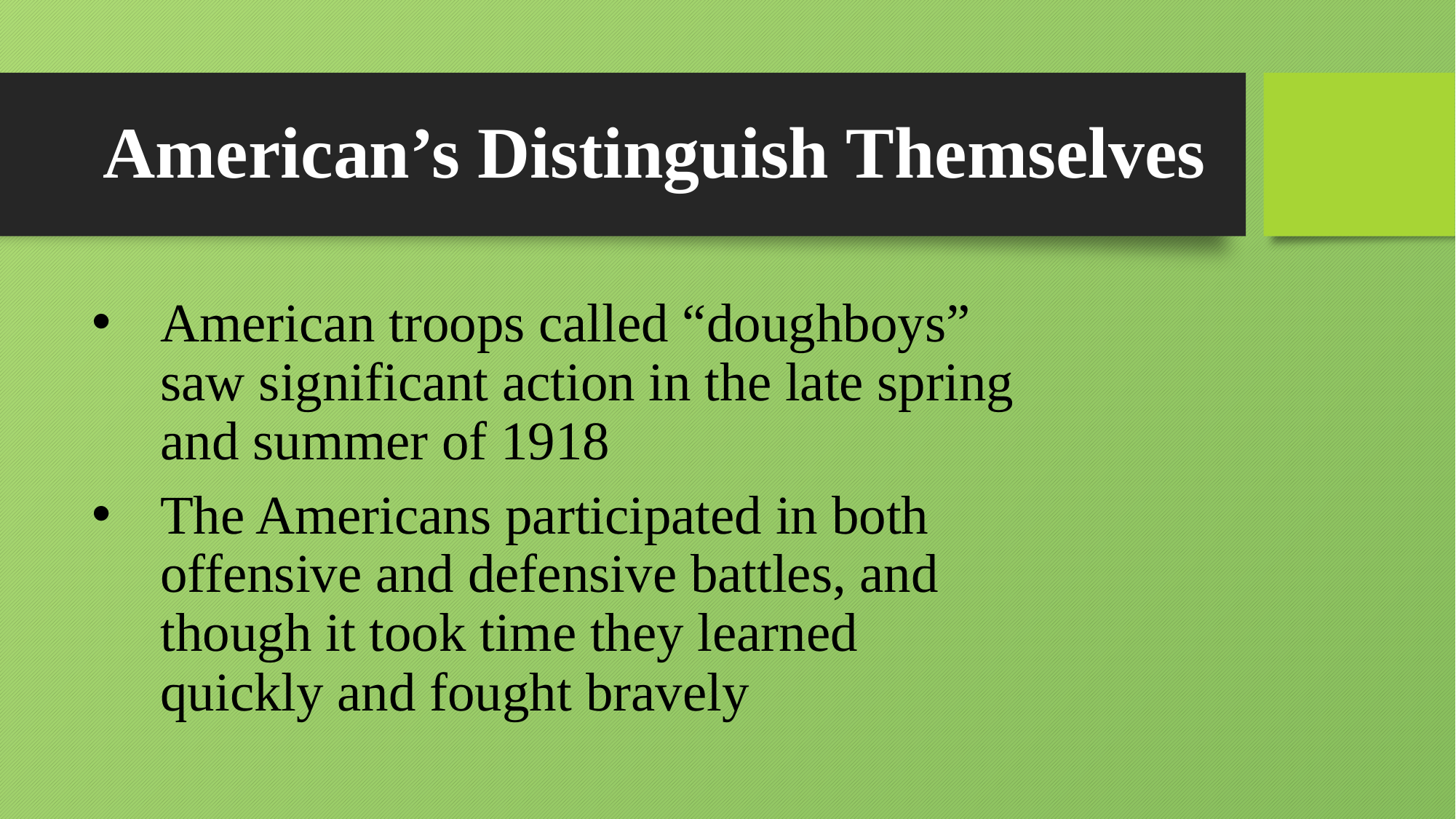

# American’s Distinguish Themselves
American troops called “doughboys” saw significant action in the late spring and summer of 1918
The Americans participated in both offensive and defensive battles, and though it took time they learned quickly and fought bravely